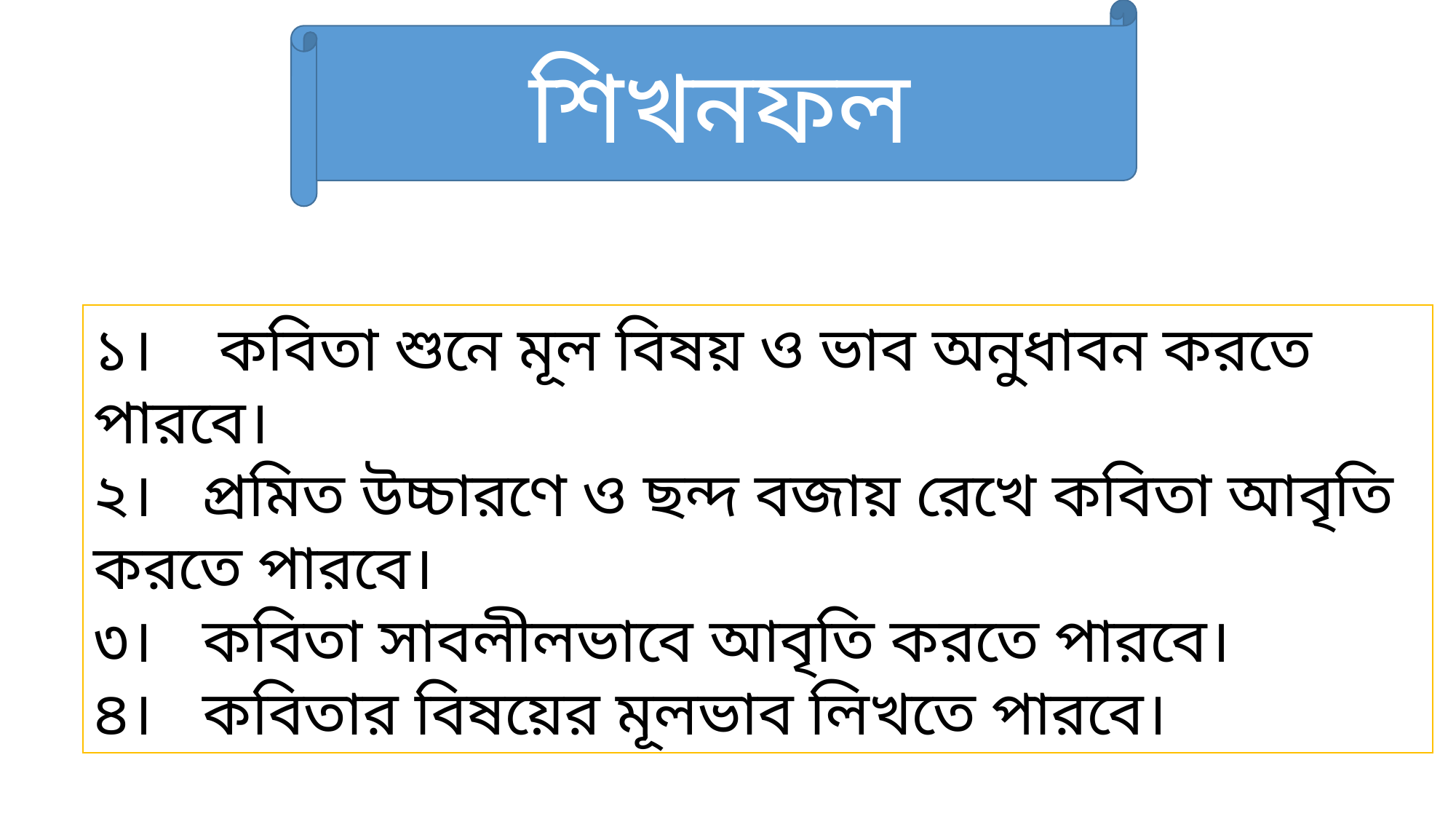

শিখনফল
১।	 কবিতা শুনে মূল বিষয় ও ভাব অনুধাবন করতে পারবে।
২। 	প্রমিত উচ্চারণে ও ছন্দ বজায় রেখে কবিতা আবৃতি করতে পারবে।
৩।	কবিতা সাবলীলভাবে আবৃতি করতে পারবে।
৪।	কবিতার বিষয়ের মূলভাব লিখতে পারবে।